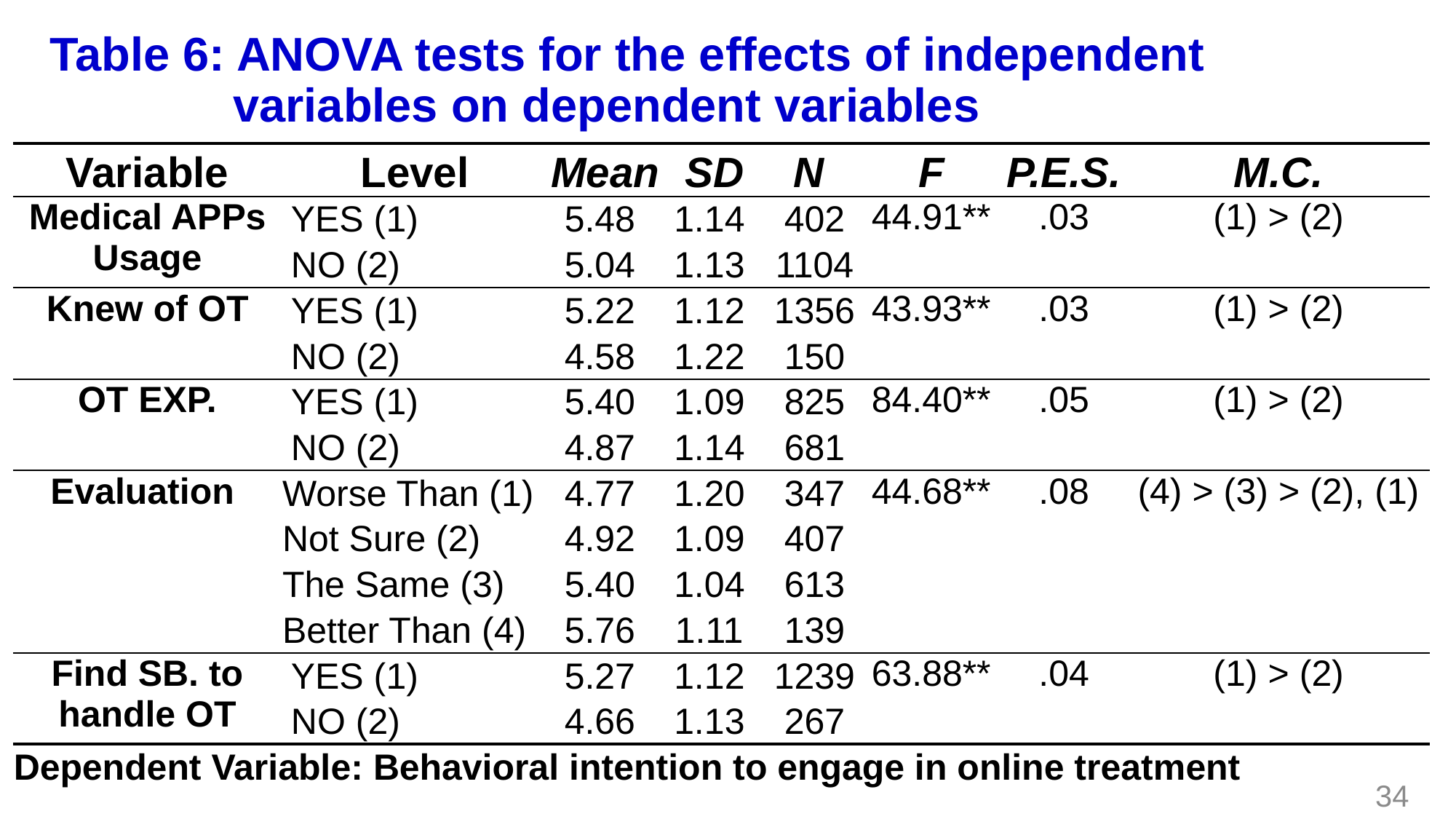

# Table 6: ANOVA tests for the effects of independent variables on dependent variables
| Variable | Level | Mean | SD | N | F | P.E.S. | M.C. |
| --- | --- | --- | --- | --- | --- | --- | --- |
| Medical APPs Usage | YES (1) | 5.48 | 1.14 | 402 | 44.91\*\* | .03 | (1) > (2) |
|  | NO (2) | 5.04 | 1.13 | 1104 |  |  |  |
| Knew of OT | YES (1) | 5.22 | 1.12 | 1356 | 43.93\*\* | .03 | (1) > (2) |
|  | NO (2) | 4.58 | 1.22 | 150 |  |  |  |
| OT EXP. | YES (1) | 5.40 | 1.09 | 825 | 84.40\*\* | .05 | (1) > (2) |
|  | NO (2) | 4.87 | 1.14 | 681 |  |  |  |
| Evaluation | Worse Than (1) | 4.77 | 1.20 | 347 | 44.68\*\* | .08 | (4) > (3) > (2), (1) |
|  | Not Sure (2) | 4.92 | 1.09 | 407 |  |  |  |
|  | The Same (3) | 5.40 | 1.04 | 613 |  |  |  |
|  | Better Than (4) | 5.76 | 1.11 | 139 |  |  |  |
| Find SB. to handle OT | YES (1) | 5.27 | 1.12 | 1239 | 63.88\*\* | .04 | (1) > (2) |
|  | NO (2) | 4.66 | 1.13 | 267 |  |  |  |
| Dependent Variable: Behavioral intention to engage in online treatment |  |  |  |  |  |  |  |
34